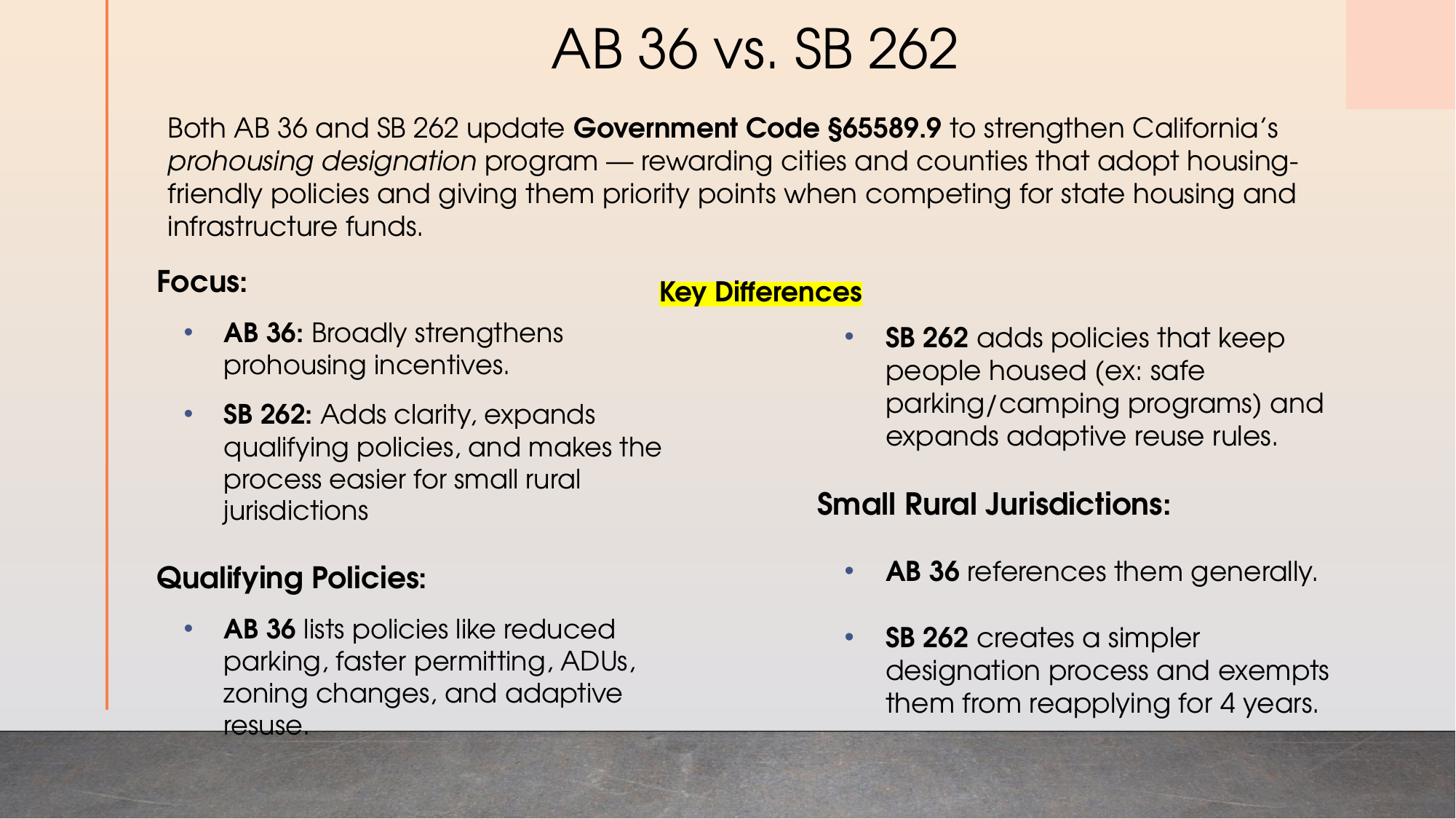

# AB 36 vs. SB 262
Both AB 36 and SB 262 update Government Code §65589.9 to strengthen California’s prohousing designation program — rewarding cities and counties that adopt housing-friendly policies and giving them priority points when competing for state housing and infrastructure funds.

Key Differences
Focus:
AB 36: Broadly strengthens prohousing incentives.
SB 262: Adds clarity, expands qualifying policies, and makes the process easier for small rural jurisdictions
Qualifying Policies:
AB 36 lists policies like reduced parking, faster permitting, ADUs, zoning changes, and adaptive resuse.
SB 262 adds policies that keep people housed (ex: safe parking/camping programs) and expands adaptive reuse rules.
Small Rural Jurisdictions:
AB 36 references them generally.
SB 262 creates a simpler designation process and exempts them from reapplying for 4 years.